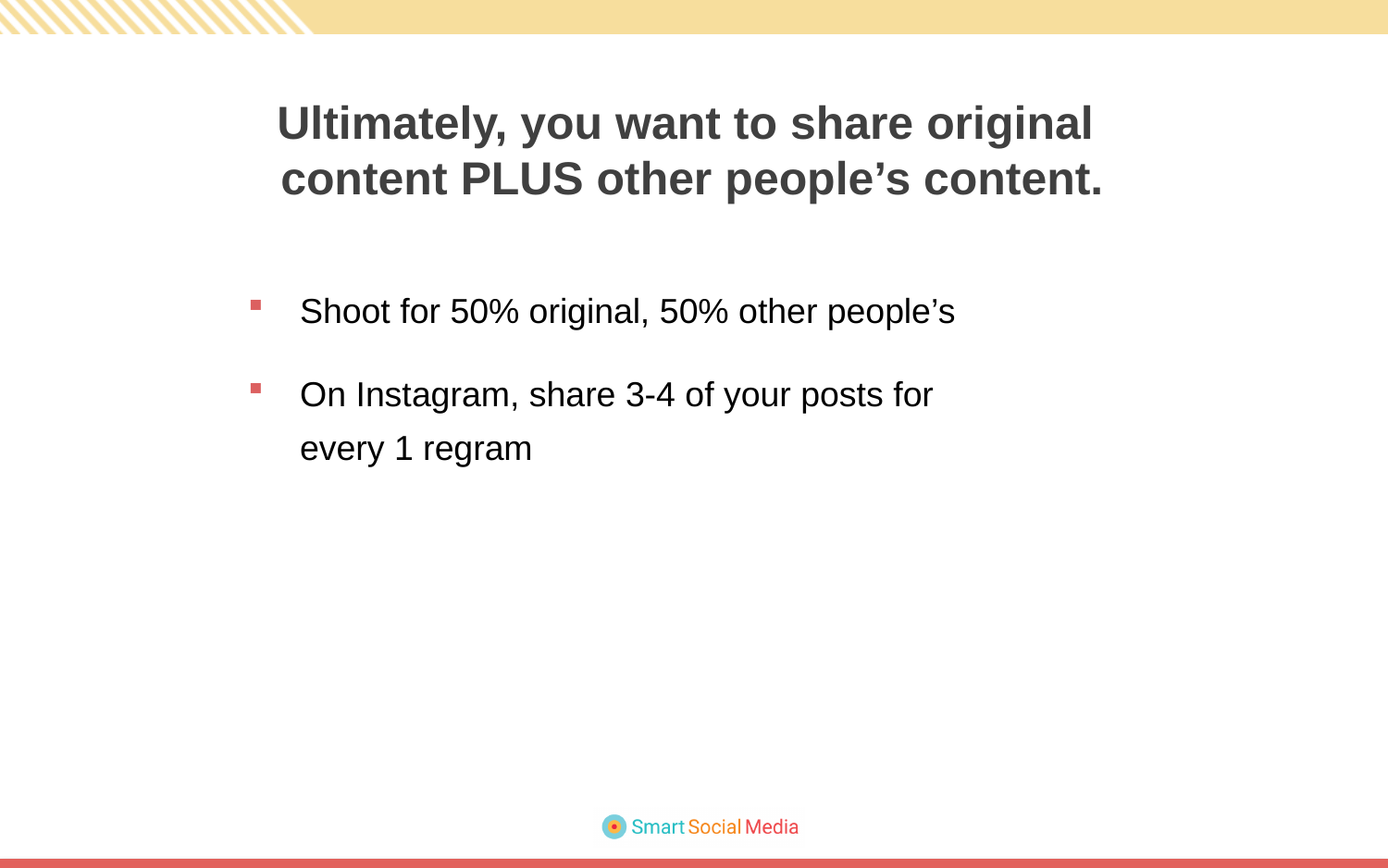

Ultimately, you want to share original
content PLUS other people’s content.
Shoot for 50% original, 50% other people’s
On Instagram, share 3-4 of your posts for
every 1 regram